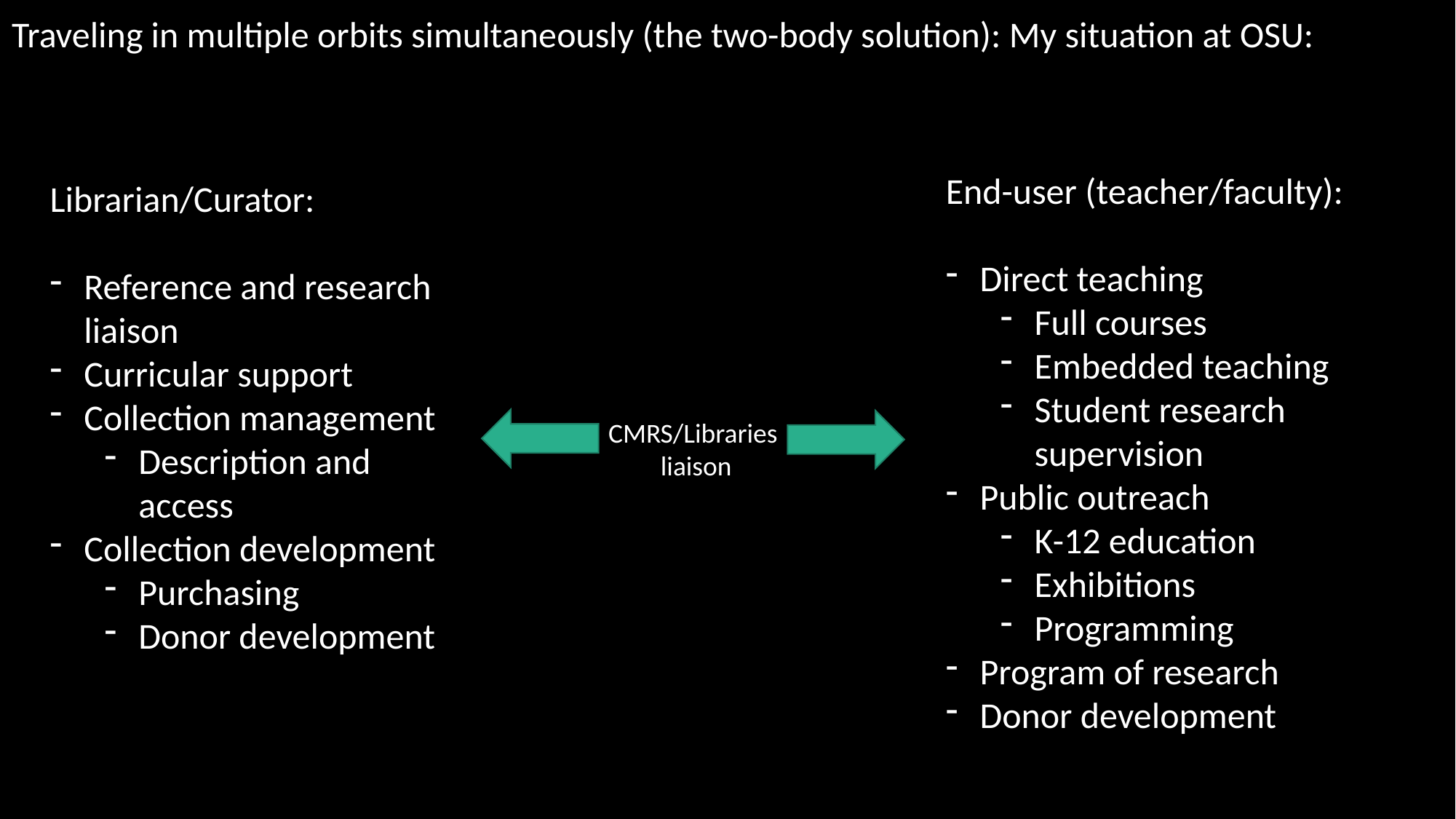

Traveling in multiple orbits simultaneously (the two-body solution): My situation at OSU:
End-user (teacher/faculty):

Direct teaching
Full courses
Embedded teaching
Student research supervision
Public outreach
K-12 education
Exhibitions
Programming
Program of research
Donor development

Librarian/Curator:

Reference and research liaison
Curricular support
Collection management
Description and access
Collection development
Purchasing
Donor development

CMRS/Libraries
 liaison